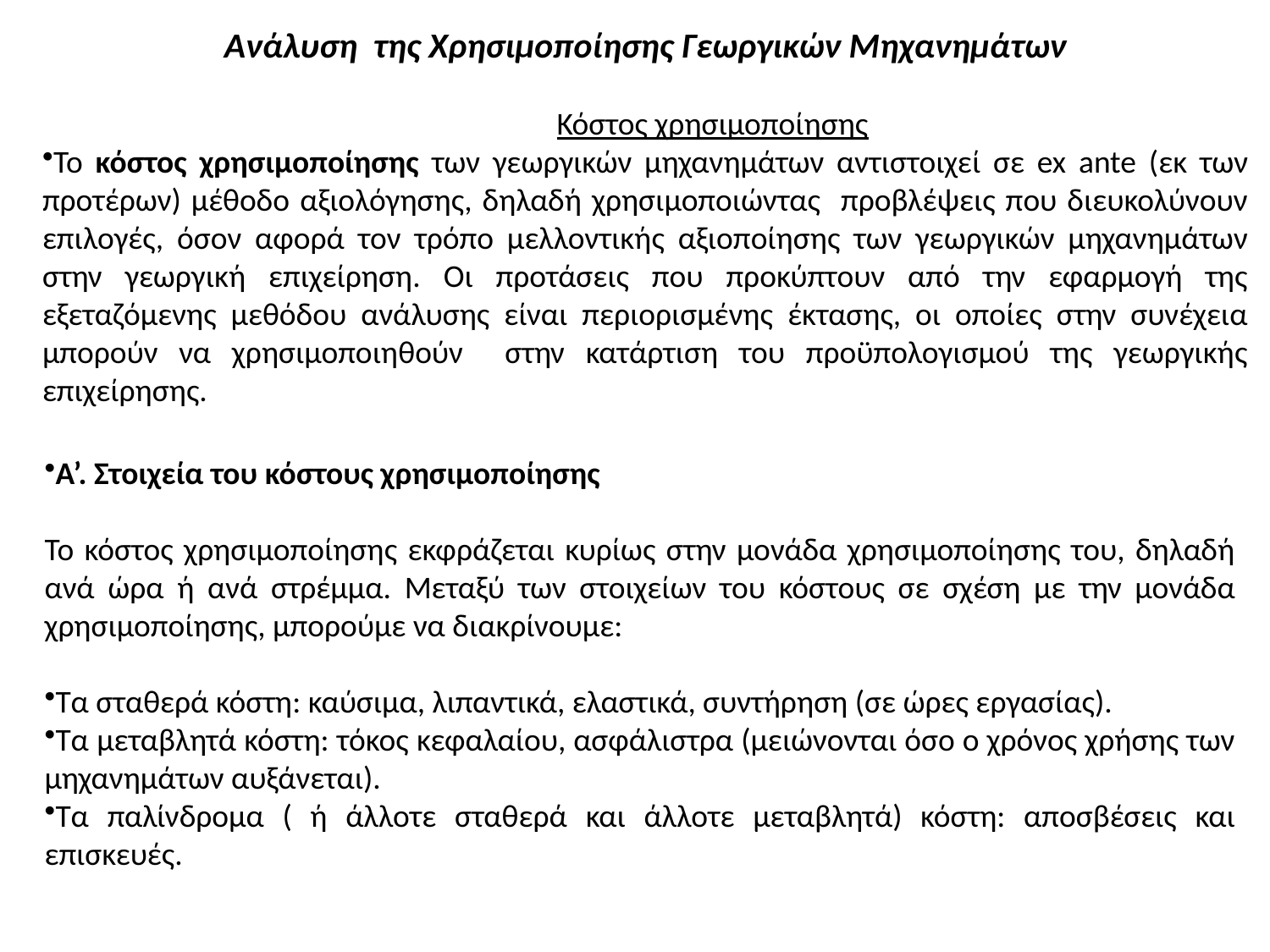

Ανάλυση  της Χρησιμοποίησης Γεωργικών Μηχανημάτων

	 Κόστος χρησιμοποίησης
Το κόστος χρησιμοποίησης των γεωργικών μηχανημάτων αντιστοιχεί σε ex ante (εκ των προτέρων) μέθοδο αξιολόγησης, δηλαδή χρησιμοποιώντας  προβλέψεις που διευκολύνουν επιλογές, όσον αφορά τον τρόπο μελλοντικής αξιοποίησης των γεωργικών μηχανημάτων στην γεωργική επιχείρηση. Οι προτάσεις που προκύπτουν από την εφαρμογή της εξεταζόμενης μεθόδου ανάλυσης είναι περιορισμένης έκτασης, οι οποίες στην συνέχεια μπορούν να χρησιμοποιηθούν  στην κατάρτιση του προϋπολογισμού της γεωργικής επιχείρησης.
Α’. Στοιχεία του κόστους χρησιμοποίησης

Το κόστος χρησιμοποίησης εκφράζεται κυρίως στην μονάδα χρησιμοποίησης του, δηλαδή ανά ώρα ή ανά στρέμμα. Μεταξύ των στοιχείων του κόστους σε σχέση με την μονάδα χρησιμοποίησης, μπορούμε να διακρίνουμε:

Τα σταθερά κόστη: καύσιμα, λιπαντικά, ελαστικά, συντήρηση (σε ώρες εργασίας).
Τα μεταβλητά κόστη: τόκος κεφαλαίου, ασφάλιστρα (μειώνονται όσο ο χρόνος χρήσης των μηχανημάτων αυξάνεται).
Τα παλίνδρομα ( ή άλλοτε σταθερά και άλλοτε μεταβλητά) κόστη: αποσβέσεις και επισκευές.